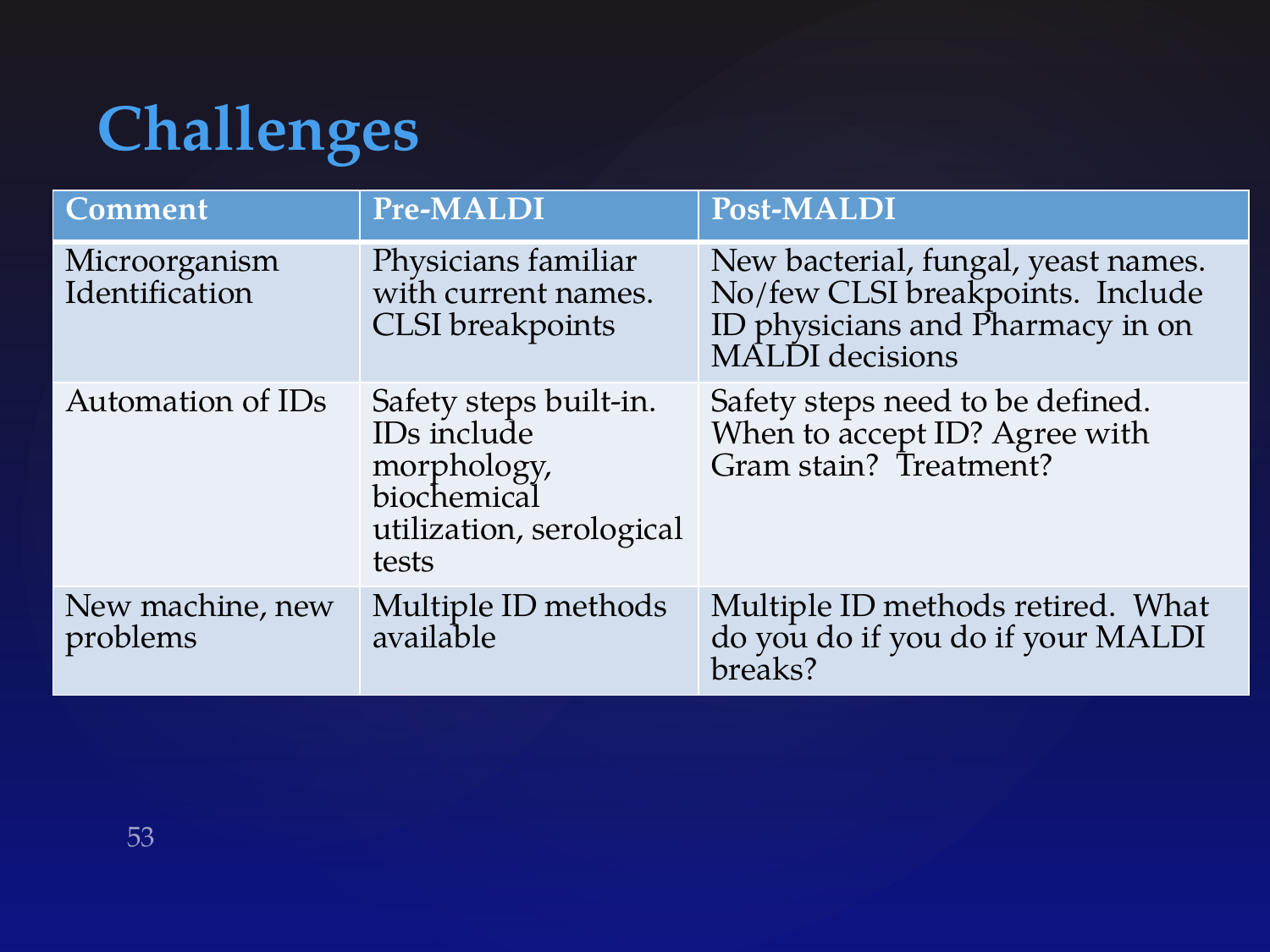

# Challenges
| Comment | Pre-MALDI | Post-MALDI |
| --- | --- | --- |
| Microorganism Identification | Physicians familiar with current names. CLSI breakpoints | New bacterial, fungal, yeast names. No/few CLSI breakpoints. Include ID physicians and Pharmacy in on MALDI decisions |
| Automation of IDs | Safety steps built-in. IDs include morphology, biochemical utilization, serological tests | Safety steps need to be defined. When to accept ID? Agree with Gram stain? Treatment? |
| New machine, new problems | Multiple ID methods available | Multiple ID methods retired. What do you do if you do if your MALDI breaks? |
53